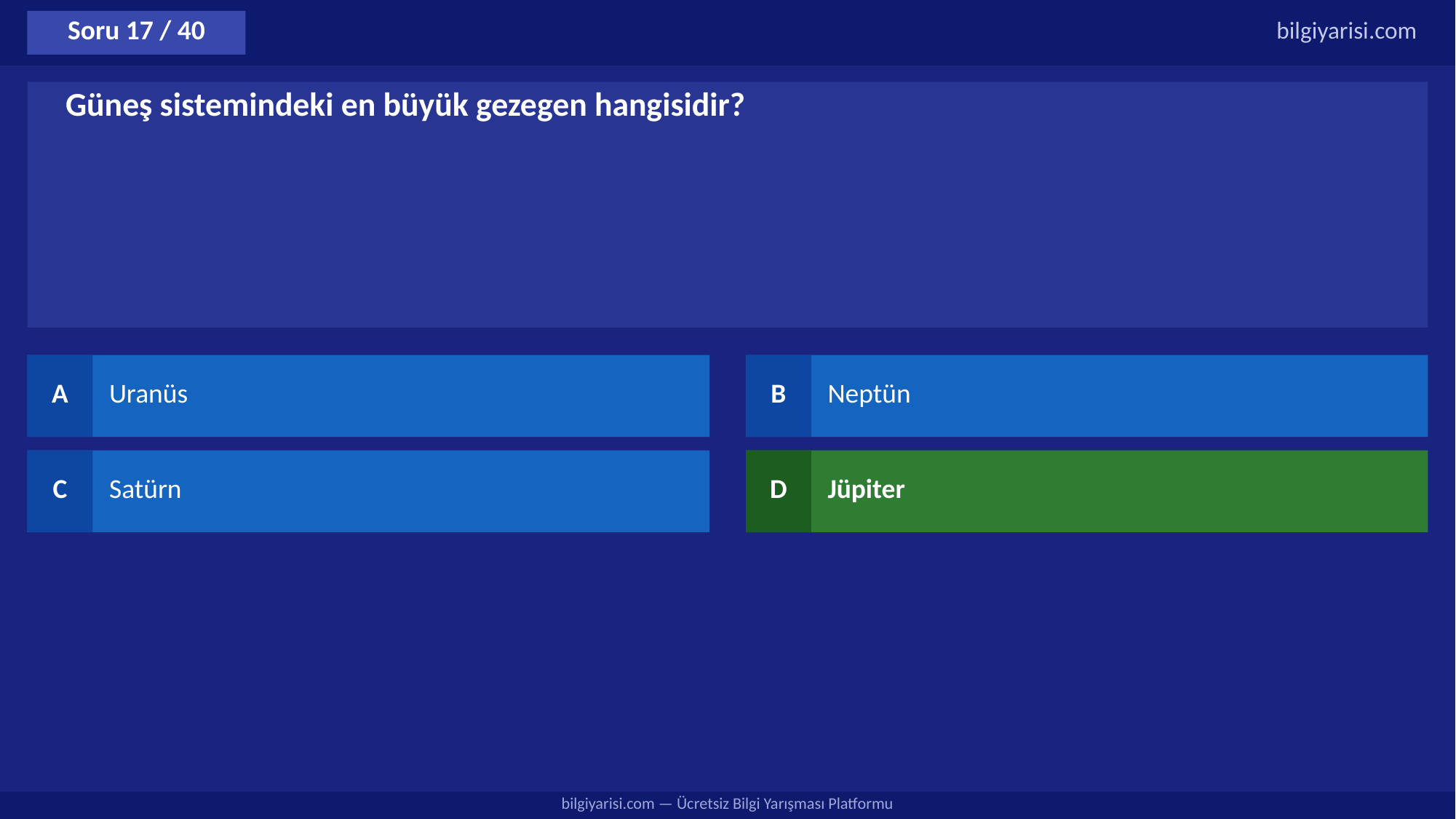

Soru 17 / 40
bilgiyarisi.com

Güneş sistemindeki en büyük gezegen hangisidir?

A
Uranüs

B
Neptün

C
Satürn

D
Jüpiter
bilgiyarisi.com — Ücretsiz Bilgi Yarışması Platformu